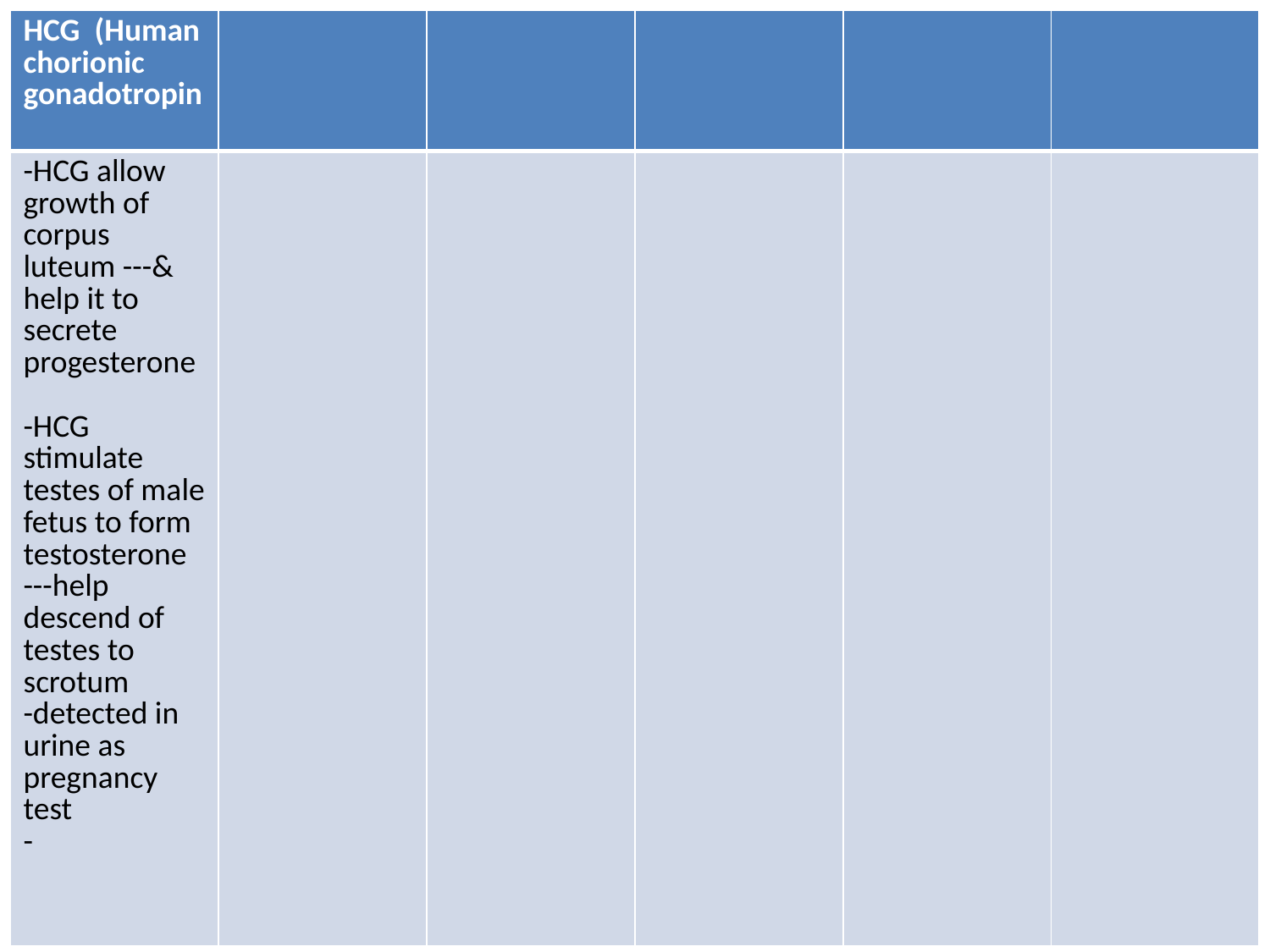

| HCG (Human chorionic gonadotropin |  |  |  |  |  |
| --- | --- | --- | --- | --- | --- |
| -HCG allow growth of corpus luteum ---& help it to secrete progesterone -HCG stimulate testes of male fetus to form testosterone ---help descend of testes to scrotum -detected in urine as pregnancy test - |  |  |  |  |  |
#